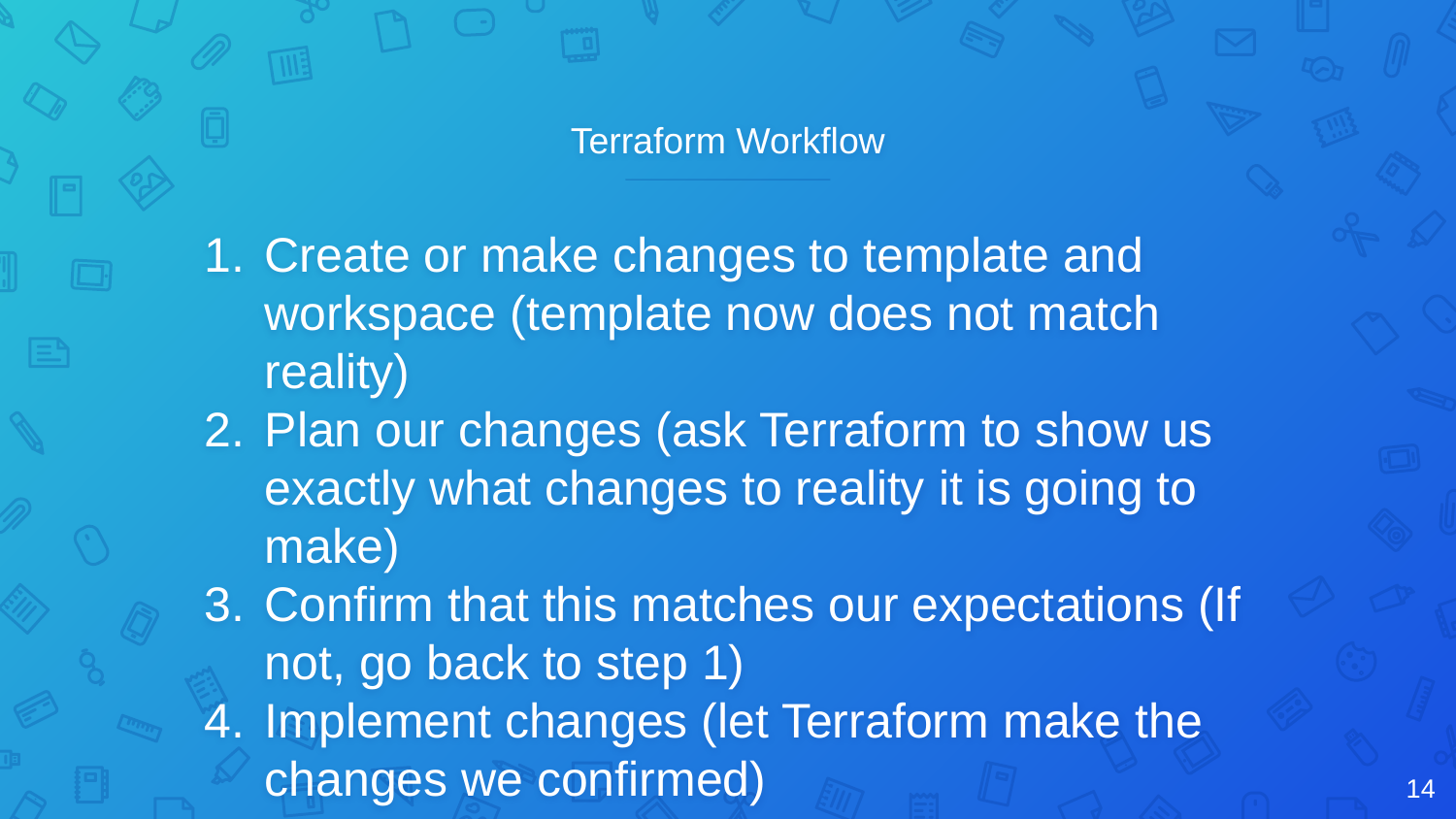

# Terraform Workflow
Create or make changes to template and workspace (template now does not match reality)
Plan our changes (ask Terraform to show us exactly what changes to reality it is going to make)
Confirm that this matches our expectations (If not, go back to step 1)
Implement changes (let Terraform make the changes we confirmed)
14